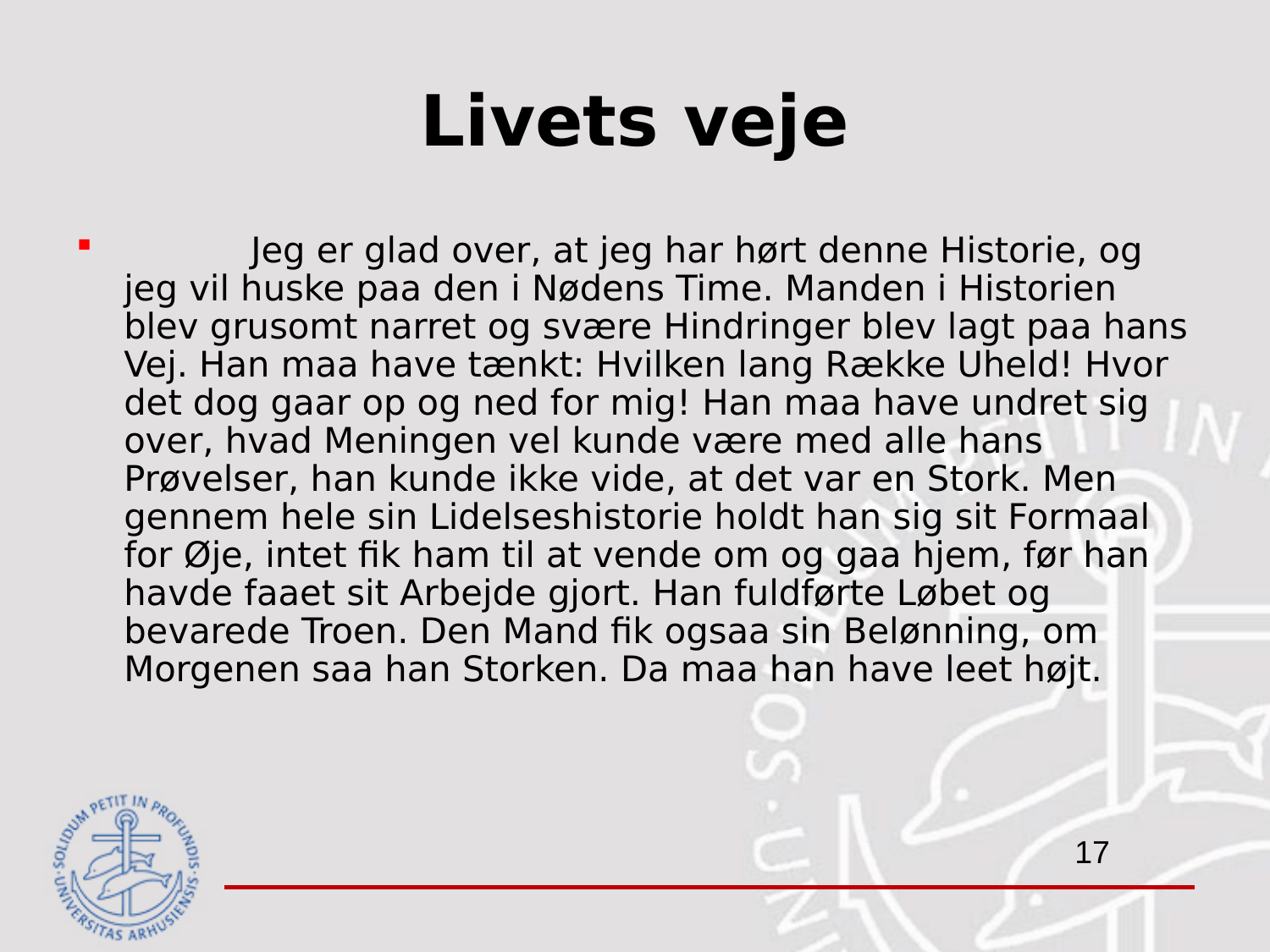

# Livets veje
	Jeg er glad over, at jeg har hørt denne Historie, og jeg vil huske paa den i Nødens Time. Manden i Historien blev grusomt narret og svære Hindringer blev lagt paa hans Vej. Han maa have tænkt: Hvilken lang Række Uheld! Hvor det dog gaar op og ned for mig! Han maa have undret sig over, hvad Meningen vel kunde være med alle hans Prøvelser, han kunde ikke vide, at det var en Stork. Men gennem hele sin Lidelseshistorie holdt han sig sit Formaal for Øje, intet fik ham til at vende om og gaa hjem, før han havde faaet sit Arbejde gjort. Han fuldførte Løbet og bevarede Troen. Den Mand fik ogsaa sin Belønning, om Morgenen saa han Storken. Da maa han have leet højt.